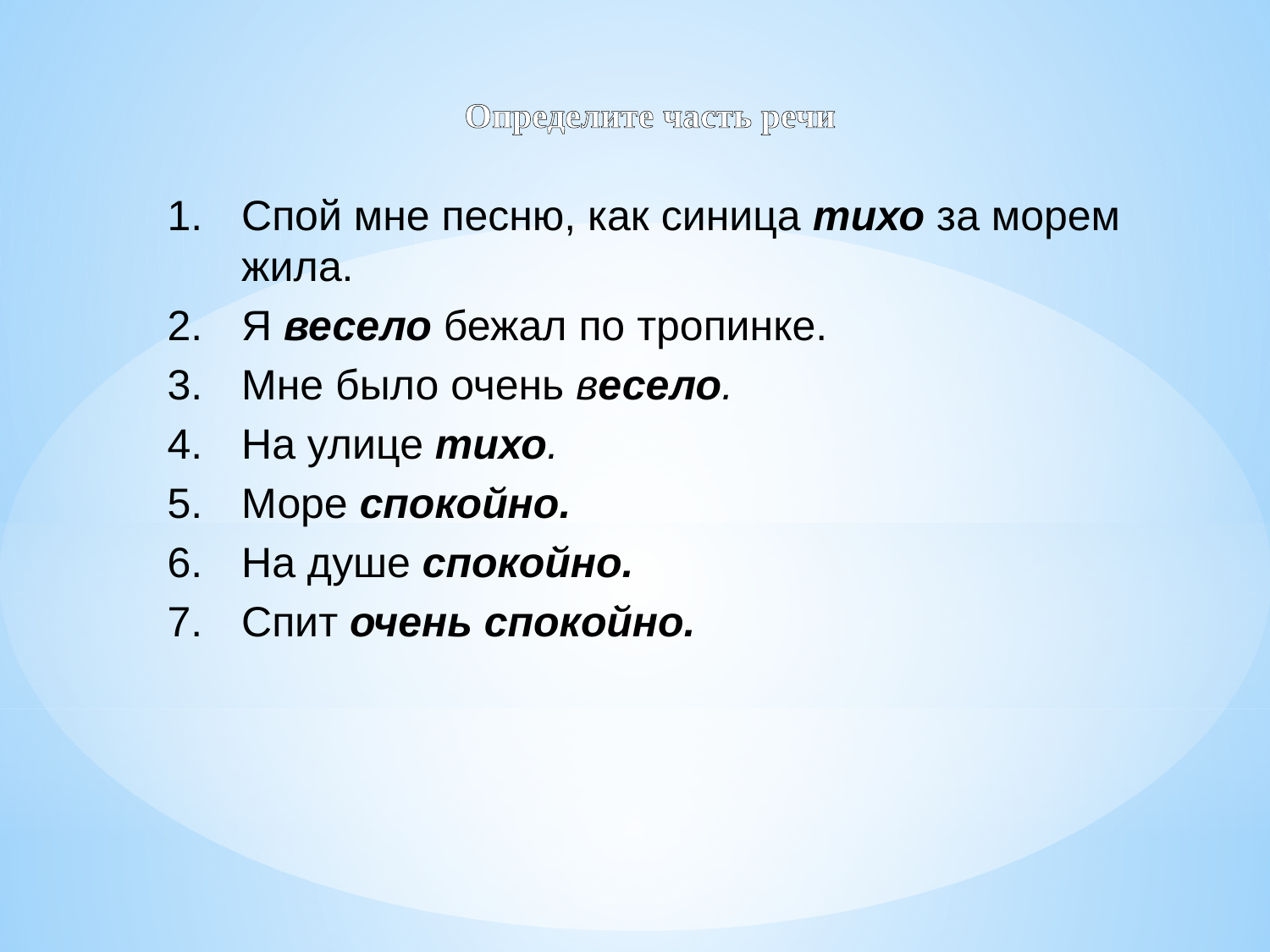

Определите часть речи
Спой мне песню, как синица тихо за морем жила.
Я весело бежал по тропинке.
Мне было очень весело.
На улице тихо.
Море спокойно.
На душе спокойно.
Спит очень спокойно.